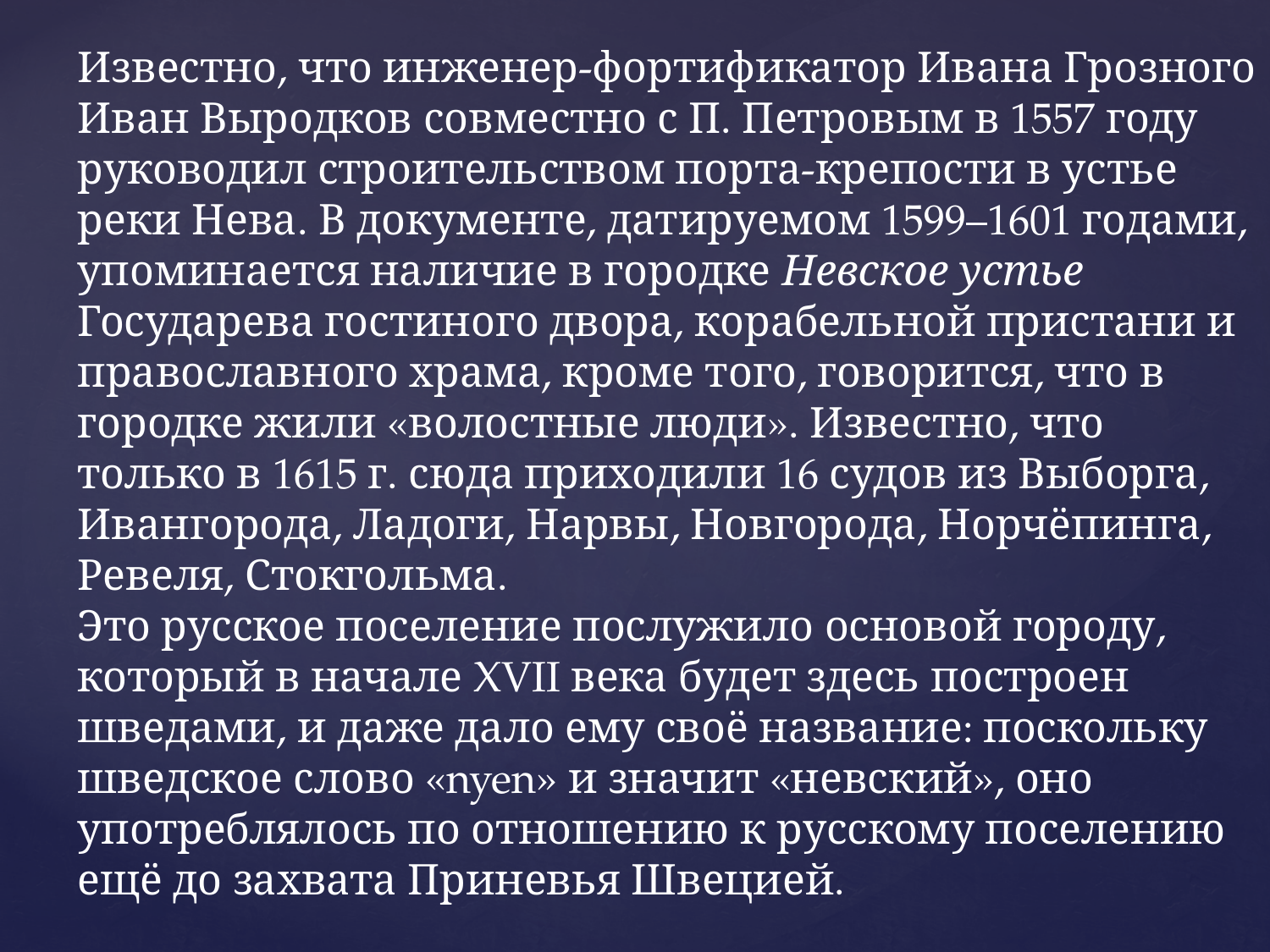

# Известно, что инженер-фортификатор Ивана Грозного Иван Выродков совместно с П. Петровым в 1557 году руководил строительством порта-крепости в устье реки Нева. В документе, датируемом 1599–1601 годами, упоминается наличие в городке Невское устье Государева гостиного двора, корабельной пристани и православного храма, кроме того, говорится, что в городке жили «волостные люди». Известно, что только в 1615 г. сюда приходили 16 судов из Выборга, Ивангорода, Ладоги, Нарвы, Новгорода, Норчёпинга, Ревеля, Стокгольма. Это русское поселение послужило основой городу, который в начале XVII века будет здесь построен шведами, и даже дало ему своё название: поскольку шведское слово «nyen» и значит «невский», оно употреблялось по отношению к русскому поселению ещё до захвата Приневья Швецией.